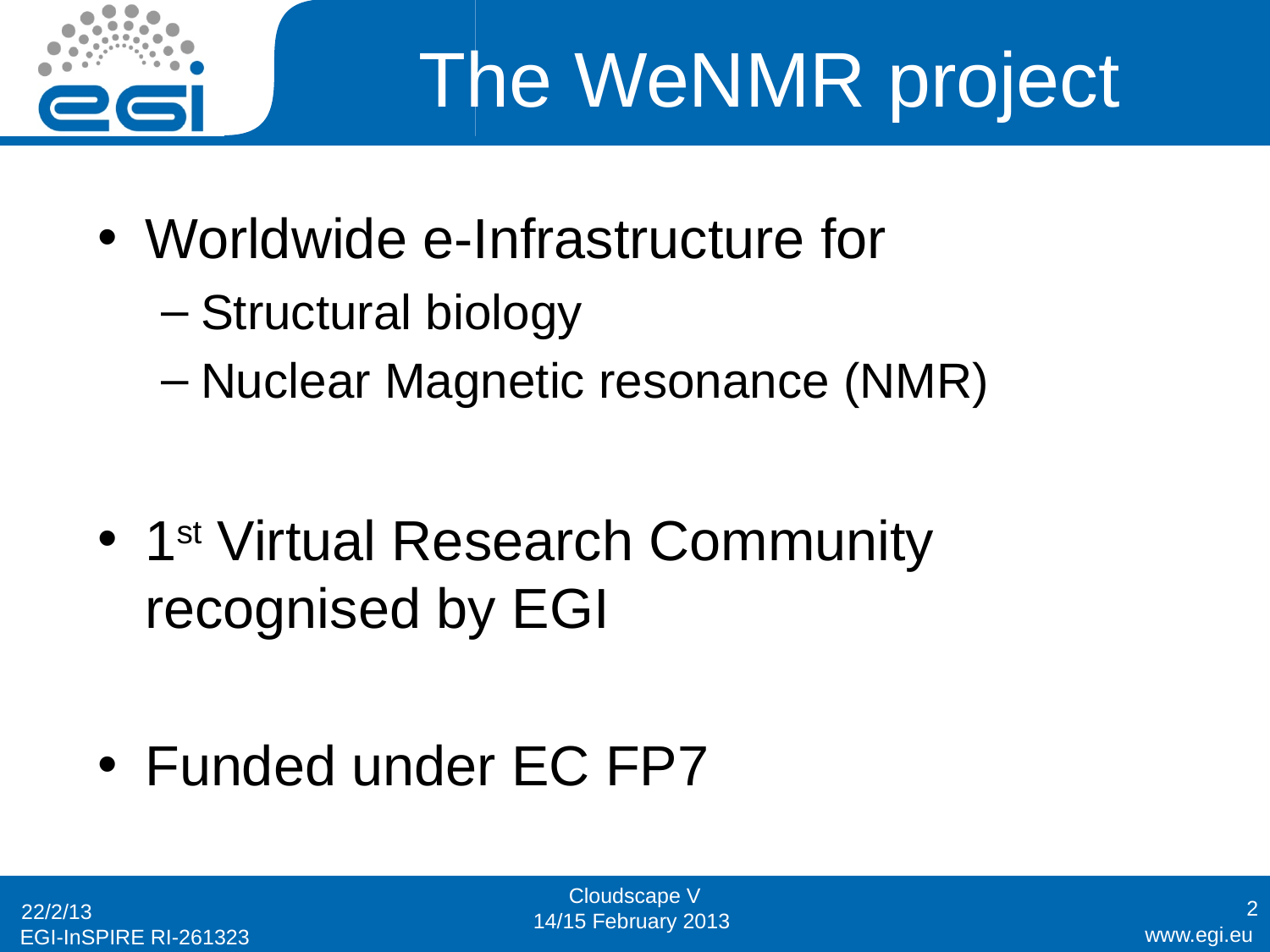

# The WeNMR project
Worldwide e-Infrastructure for
Structural biology
Nuclear Magnetic resonance (NMR)

1st Virtual Research Community recognised by EGI

Funded under EC FP7
Cloudscape V
14/15 February 2013
2
22/2/13